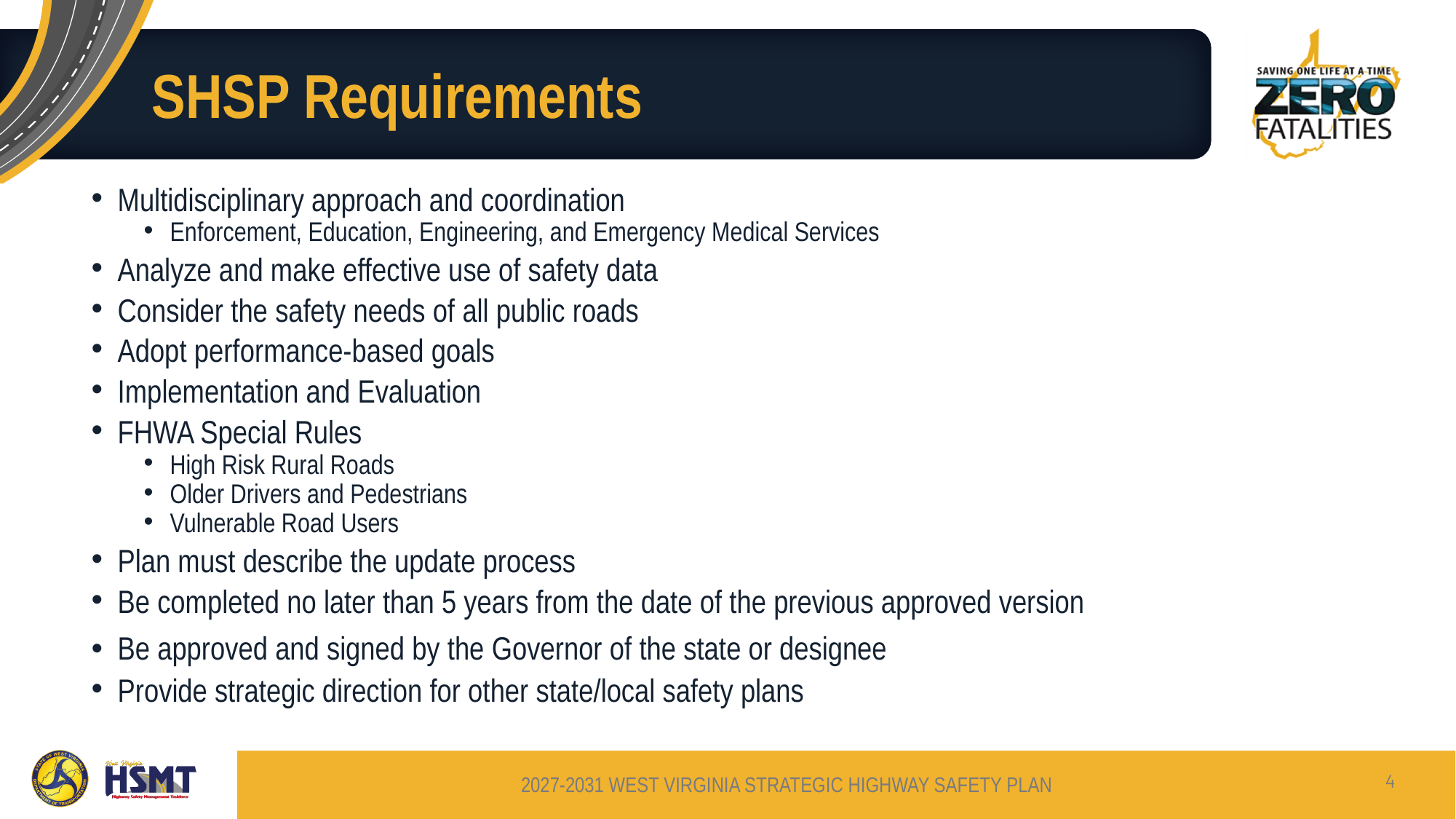

# SHSP Requirements
Multidisciplinary approach and coordination
Enforcement, Education, Engineering, and Emergency Medical Services
Analyze and make effective use of safety data
Consider the safety needs of all public roads
Adopt performance-based goals
Implementation and Evaluation
FHWA Special Rules
High Risk Rural Roads
Older Drivers and Pedestrians
Vulnerable Road Users
Plan must describe the update process
Be completed no later than 5 years from the date of the previous approved version
Be approved and signed by the Governor of the state or designee
Provide strategic direction for other state/local safety plans
4
2027-2031 WEST VIRGINIA STRATEGIC HIGHWAY SAFETY PLAN